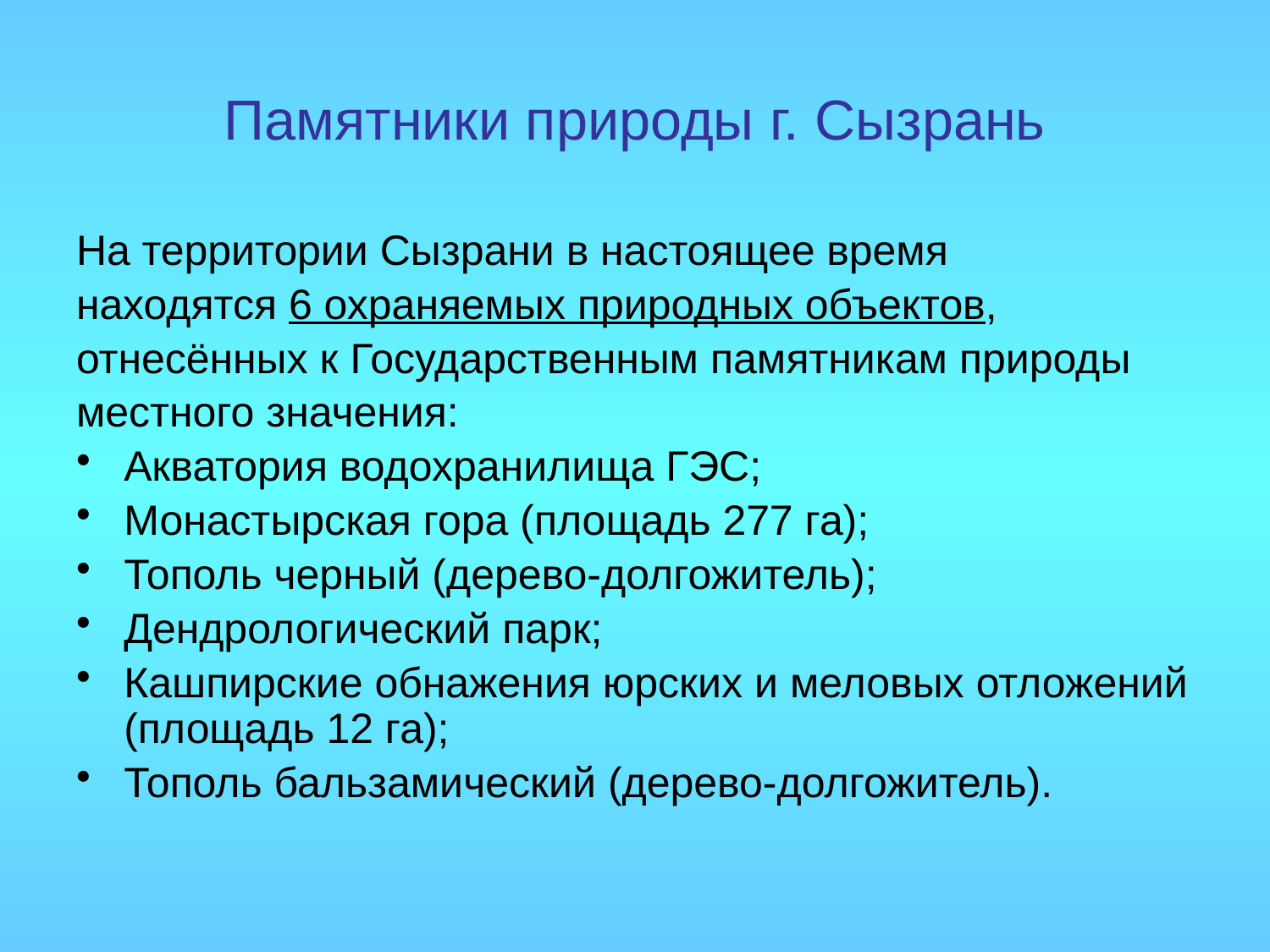

# Памятники природы г. Сызрань
На территории Сызрани в настоящее время
находятся 6 охраняемых природных объектов,
отнесённых к Государственным памятникам природы
местного значения:
Акватория водохранилища ГЭС;
Монастырская гора (площадь 277 га);
Тополь черный (дерево-долгожитель);
Дендрологический парк;
Кашпирские обнажения юрских и меловых отложений (площадь 12 га);
Тополь бальзамический (дерево-долгожитель).